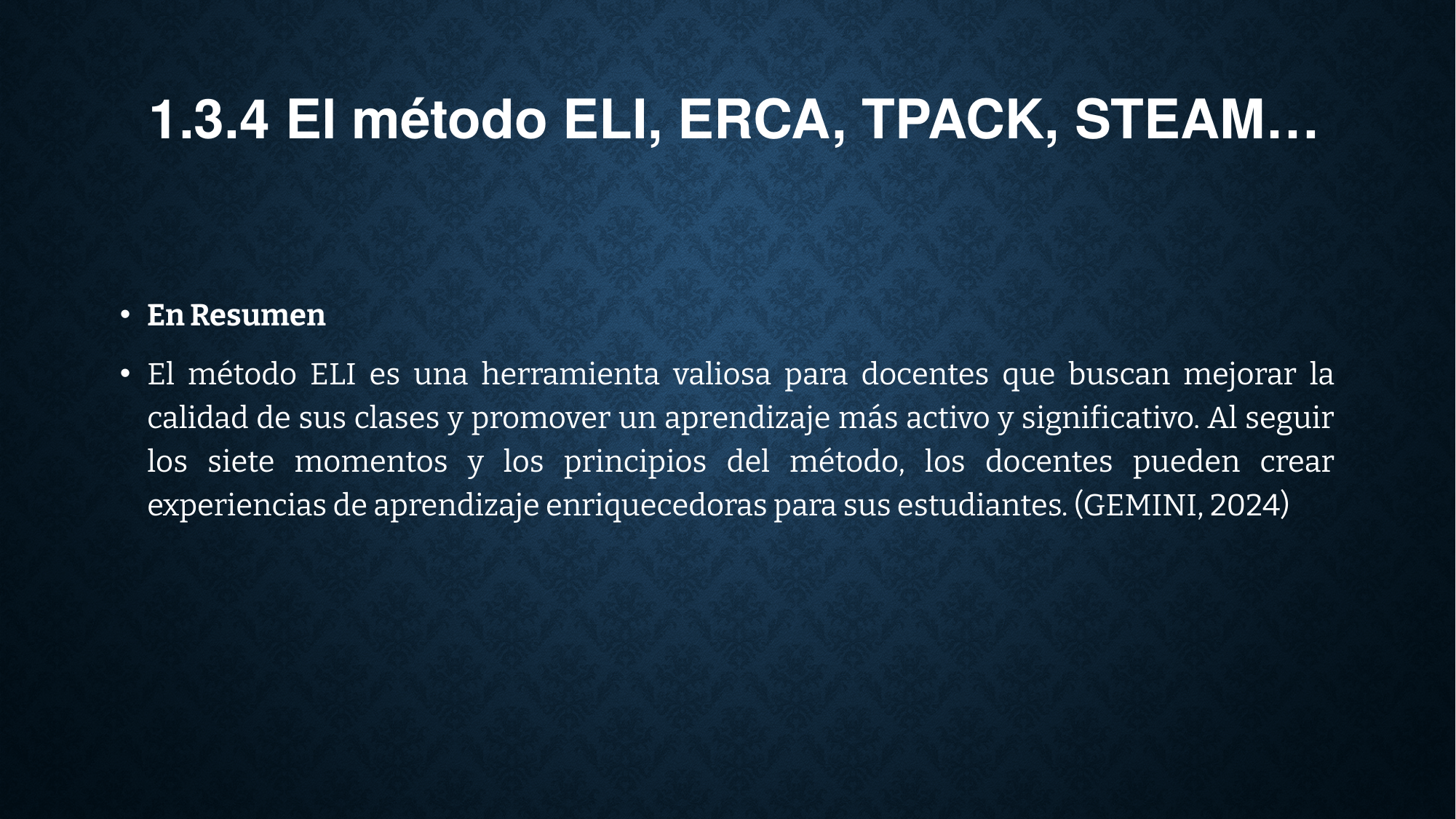

# 1.3.4 El método ELI, ERCA, TPACK, STEAM…
En Resumen
El método ELI es una herramienta valiosa para docentes que buscan mejorar la calidad de sus clases y promover un aprendizaje más activo y significativo. Al seguir los siete momentos y los principios del método, los docentes pueden crear experiencias de aprendizaje enriquecedoras para sus estudiantes. (GEMINI, 2024)